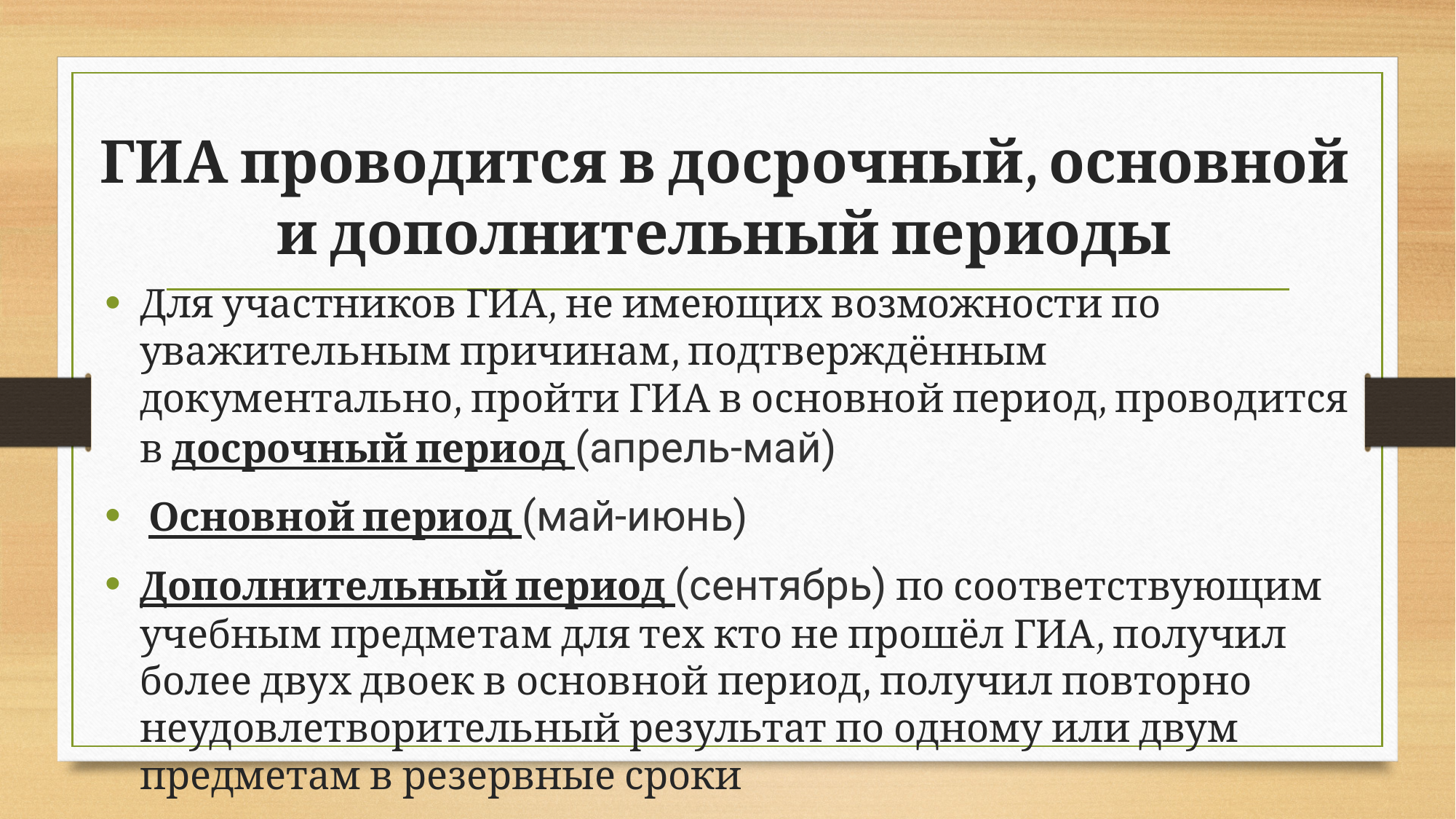

# ГИА проводится в досрочный, основной и дополнительный периоды
Для участников ГИА, не имеющих возможности по уважительным причинам, подтверждённым документально, пройти ГИА в основной период, проводится в досрочный период (апрель-май)
 Основной период (май-июнь)
Дополнительный период (сентябрь) по соответствующим учебным предметам для тех кто не прошёл ГИА, получил более двух двоек в основной период, получил повторно неудовлетворительный результат по одному или двум предметам в резервные сроки